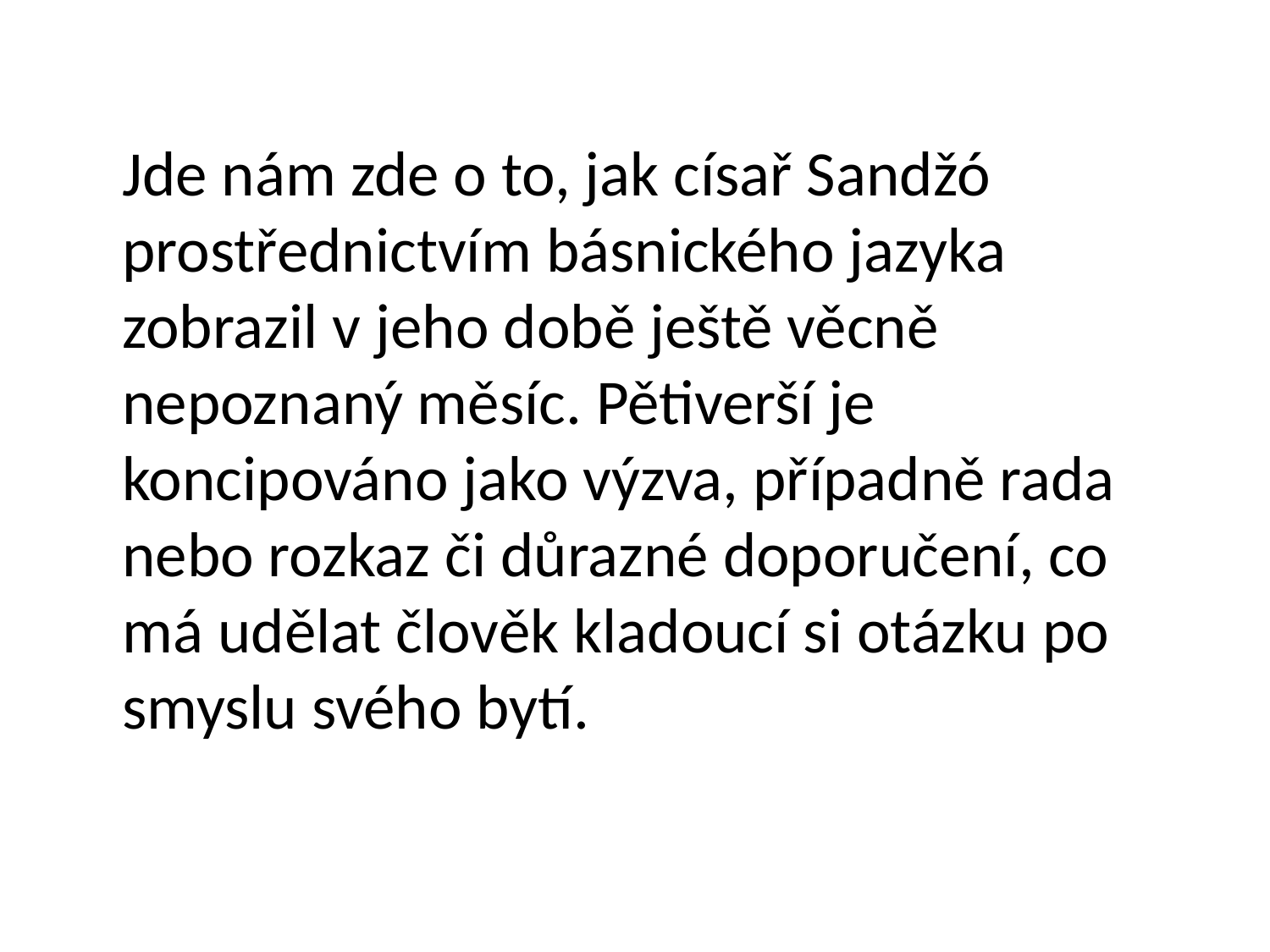

Jde nám zde o to, jak císař Sandžó prostřednictvím básnického jazyka zobrazil v jeho době ještě věcně nepoznaný měsíc. Pětiverší je koncipováno jako výzva, případně rada nebo rozkaz či důrazné doporučení, co má udělat člověk kladoucí si otázku po smyslu svého bytí.